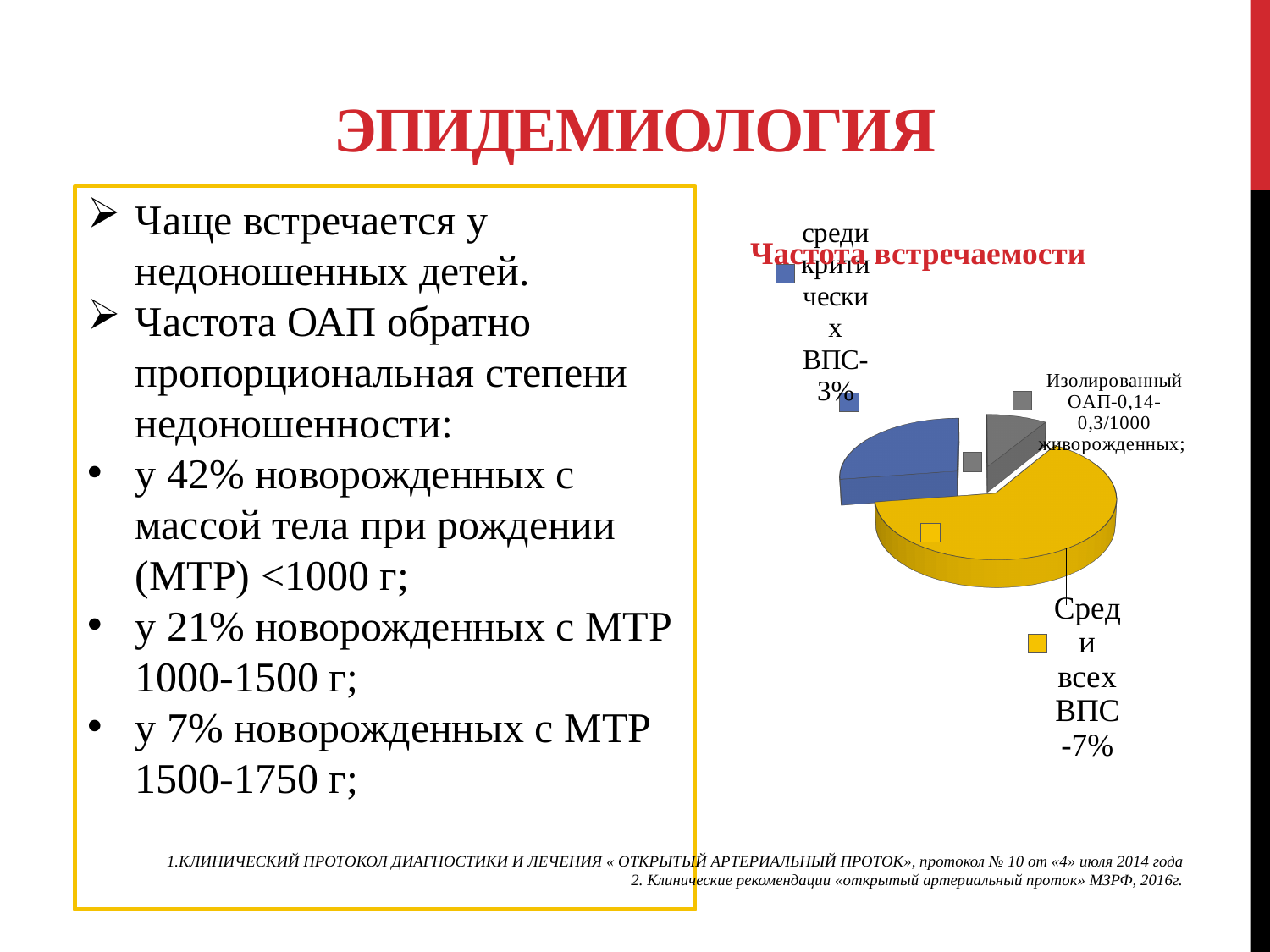

# ЭПИДЕМИОЛОГИЯ
Чаще встречается у недоношенных детей.
Частота ОАП обратно пропорциональная степени недоношенности:
у 42% новорожденных с массой тела при рождении (МТР) <1000 г;
у 21% новорожденных с МТР 1000-1500 г;
у 7% новорожденных с МТР 1500-1750 г;

[unsupported chart]

Частота встречаемости
1.КЛИНИЧЕСКИЙ ПРОТОКОЛ ДИАГНОСТИКИ И ЛЕЧЕНИЯ « ОТКРЫТЫЙ АРТЕРИАЛЬНЫЙ ПРОТОК», протокол № 10 от «4» июля 2014 года
2. Клинические рекомендации «открытый артериальный проток» МЗРФ, 2016г.